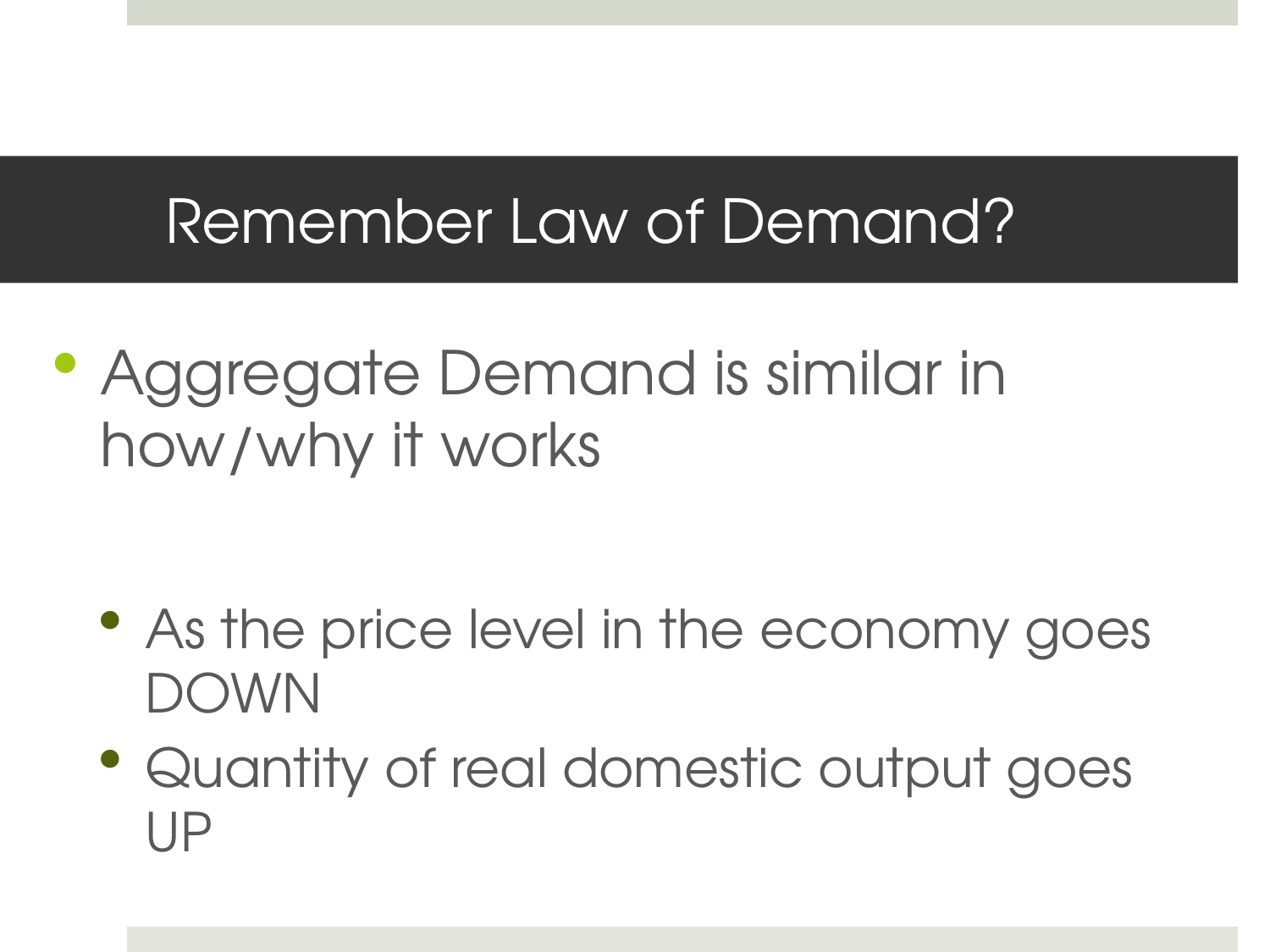

# Remember Law of Demand?
Aggregate Demand is similar in how/why it works

As the price level in the economy goes DOWN
Quantity of real domestic output goes UP